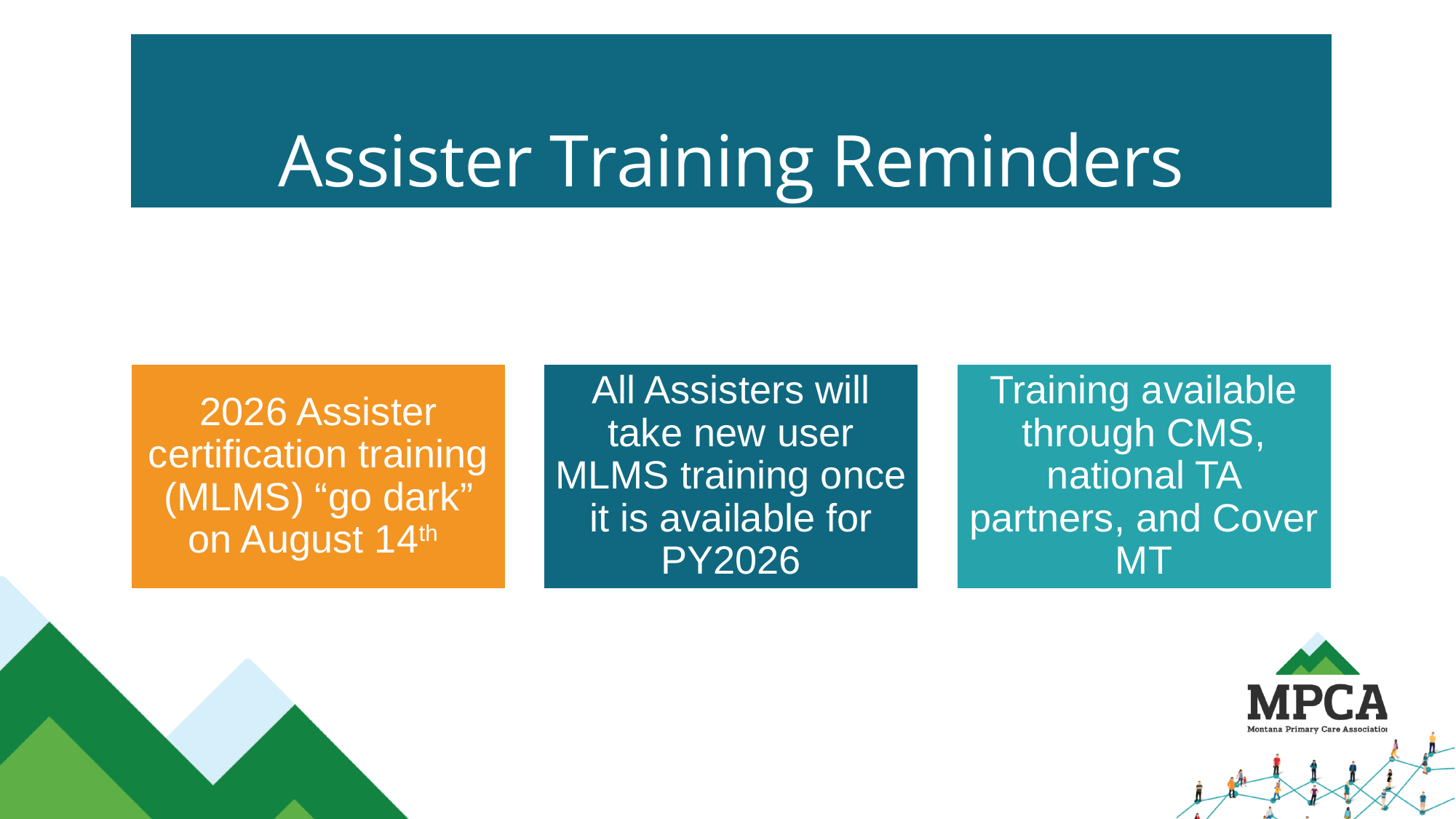

# Assister Training Reminders
2026 Assister certification training (MLMS) “go dark” on August 14th
All Assisters will take new user MLMS training once it is available for PY2026
Training available through CMS, national TA partners, and Cover MT